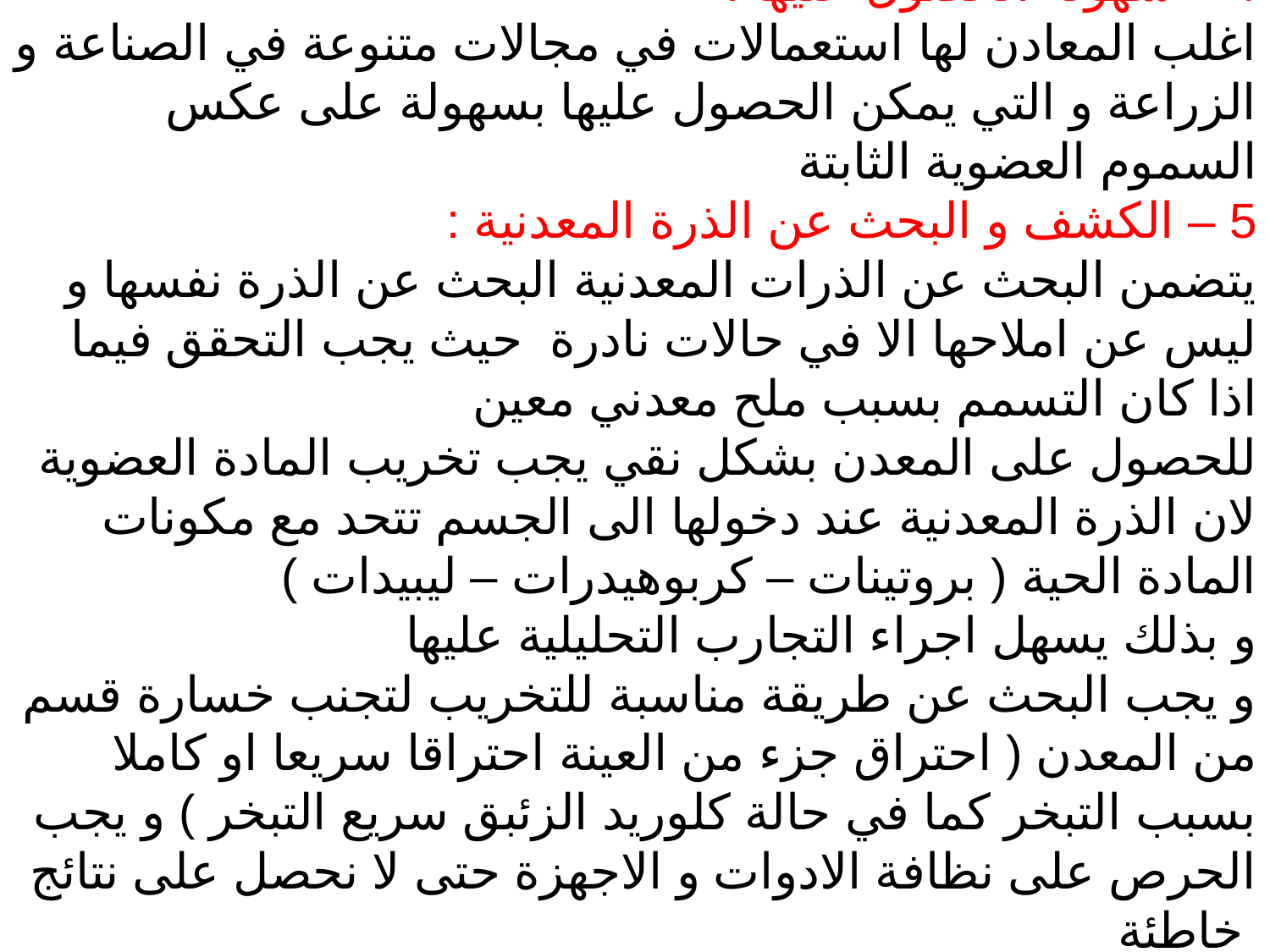

4 – سهولة الحصول عليها :
اغلب المعادن لها استعمالات في مجالات متنوعة في الصناعة و الزراعة و التي يمكن الحصول عليها بسهولة على عكس السموم العضوية الثابتة
5 – الكشف و البحث عن الذرة المعدنية :
يتضمن البحث عن الذرات المعدنية البحث عن الذرة نفسها و ليس عن املاحها الا في حالات نادرة  حيث يجب التحقق فيما اذا كان التسمم بسبب ملح معدني معين
للحصول على المعدن بشكل نقي يجب تخريب المادة العضوية لان الذرة المعدنية عند دخولها الى الجسم تتحد مع مكونات المادة الحية ( بروتينات – كربوهيدرات – ليبيدات )
و بذلك يسهل اجراء التجارب التحليلية عليها
و يجب البحث عن طريقة مناسبة للتخريب لتجنب خسارة قسم من المعدن ( احتراق جزء من العينة احتراقا سريعا او كاملا بسبب التبخر كما في حالة كلوريد الزئبق سريع التبخر ) و يجب الحرص على نظافة الادوات و الاجهزة حتى لا نحصل على نتائج خاطئة